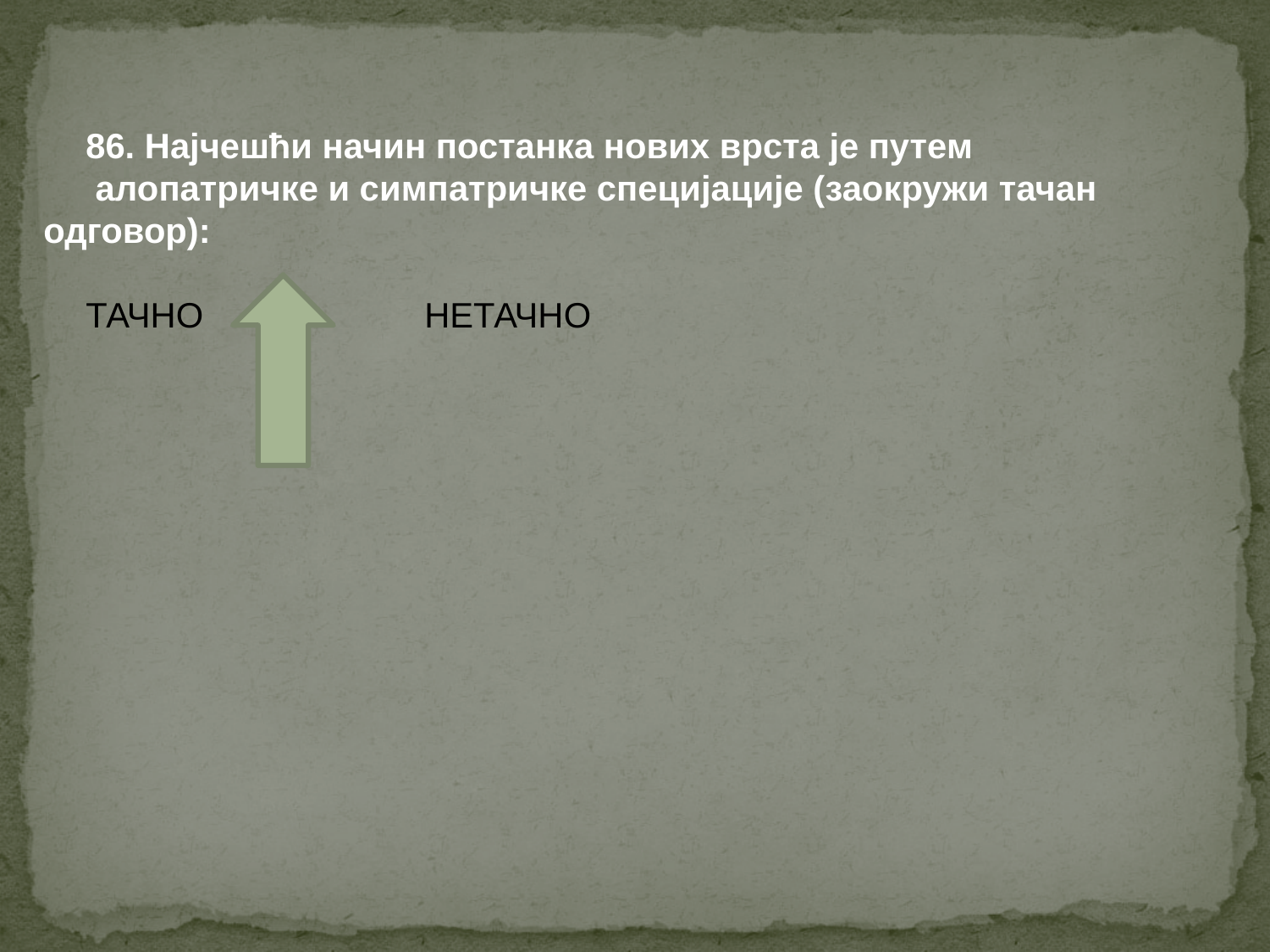

86. Најчешћи начин постанка нових врста је путем
 алопатричке и симпатричке специјације (заокружи тачан одговор):

ТАЧНО		НЕТАЧНО